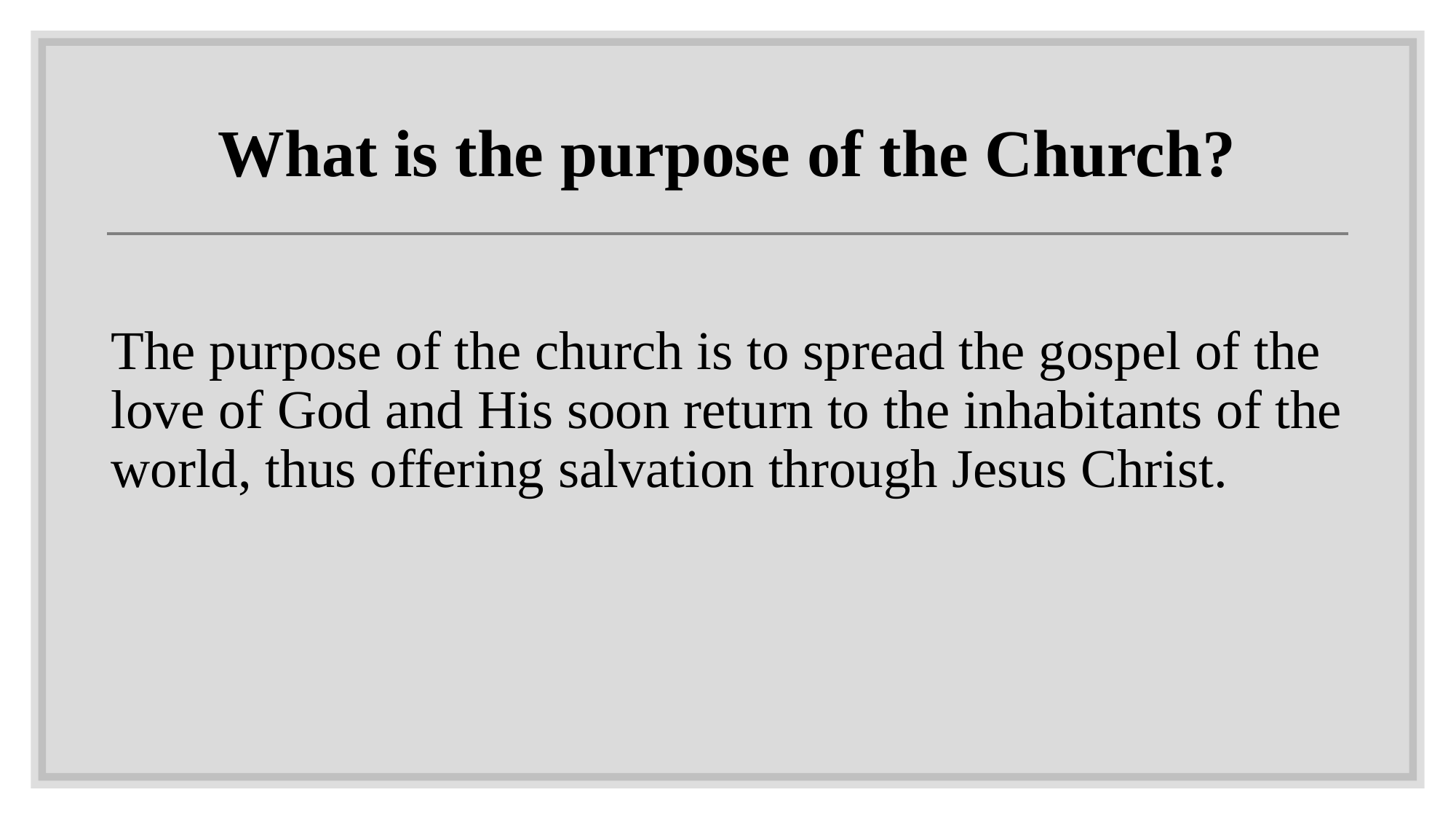

# What is the purpose of the Church?
The purpose of the church is to spread the gospel of the love of God and His soon return to the inhabitants of the world, thus offering salvation through Jesus Christ.